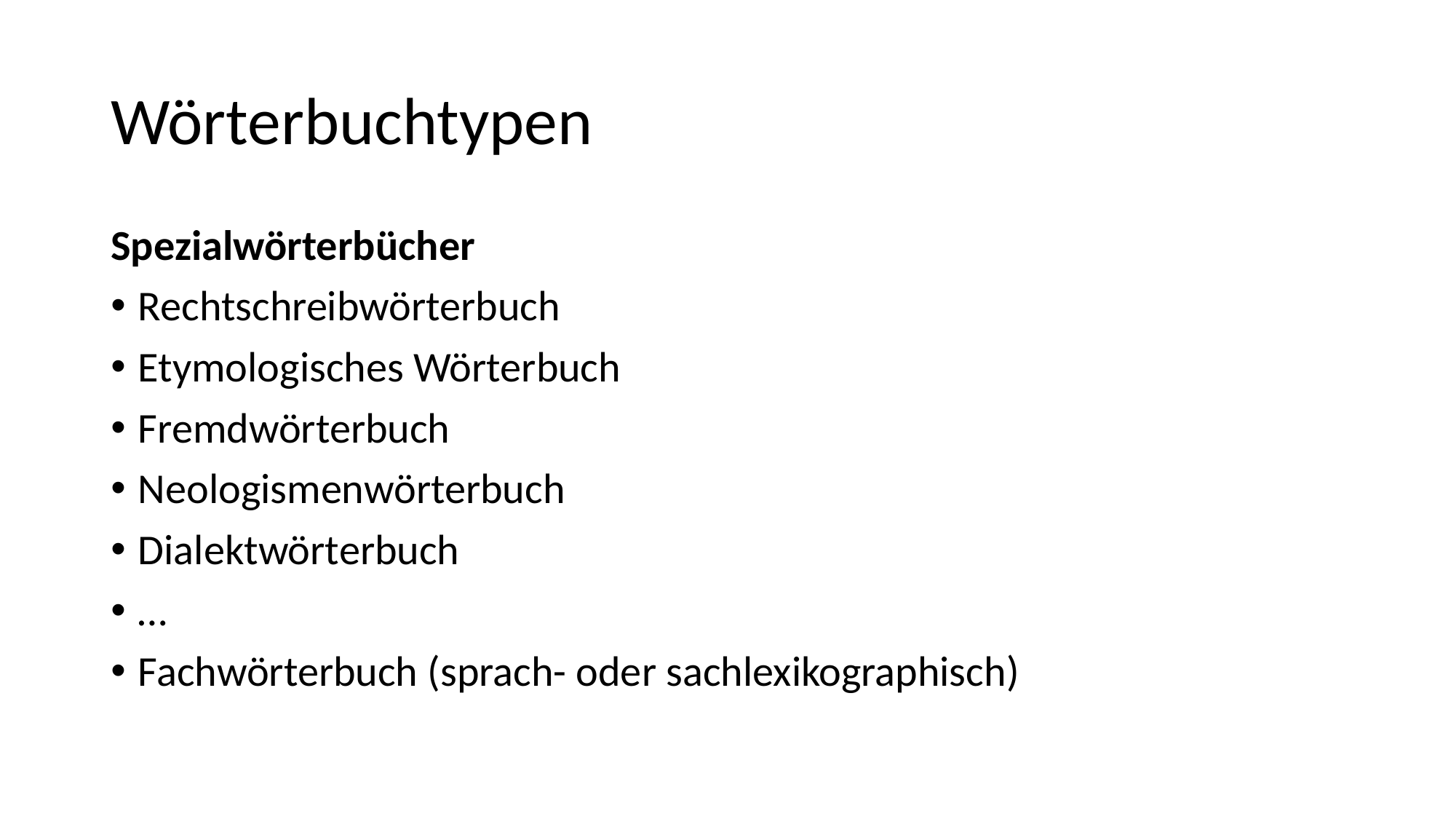

# Wörterbuchtypen
Spezialwörterbücher
Rechtschreibwörterbuch
Etymologisches Wörterbuch
Fremdwörterbuch
Neologismenwörterbuch
Dialektwörterbuch
…
Fachwörterbuch (sprach- oder sachlexikographisch)